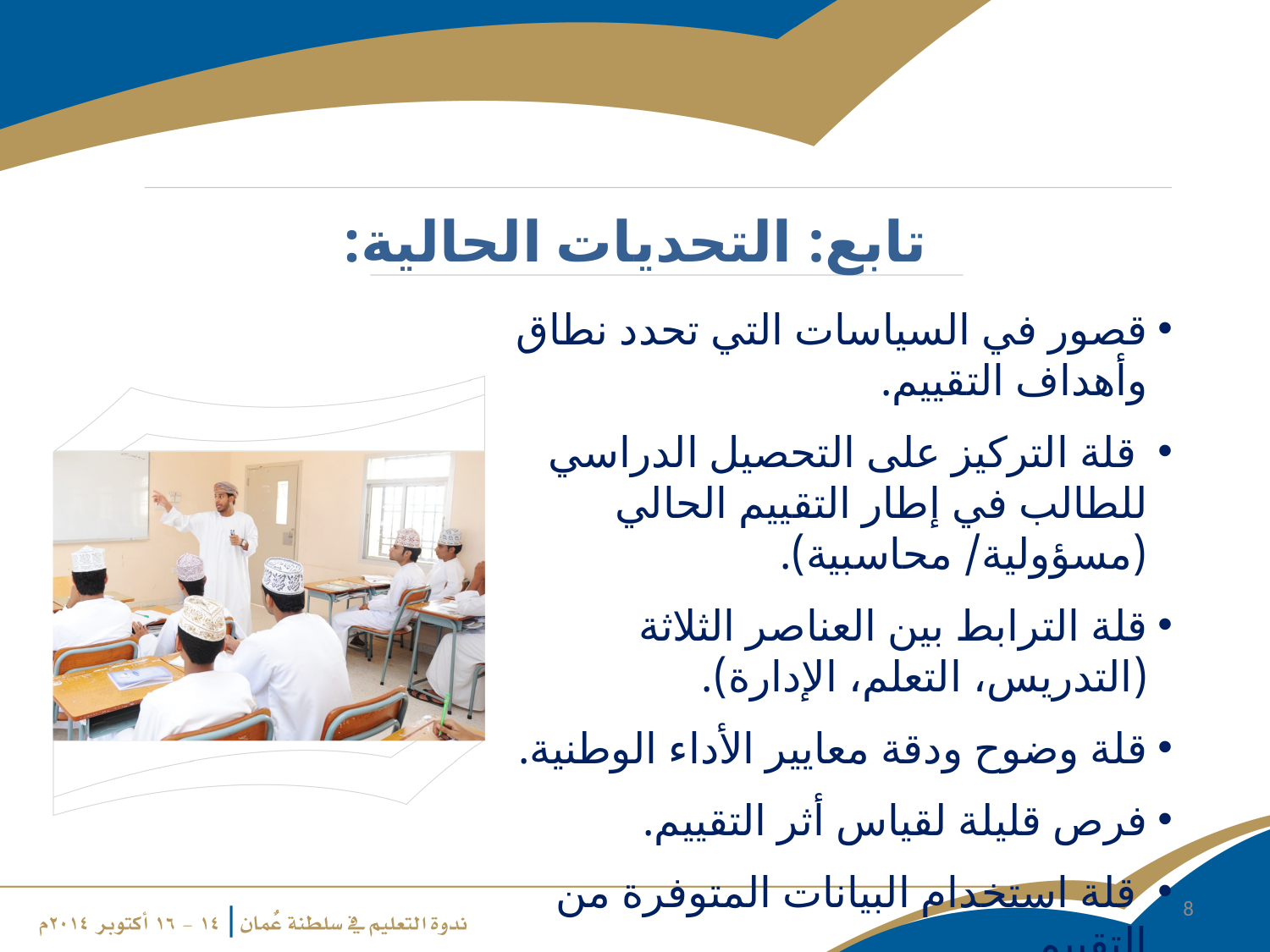

# تابع: التحديات الحالية:
قصور في السياسات التي تحدد نطاق وأهداف التقييم.
 قلة التركيز على التحصيل الدراسي للطالب في إطار التقييم الحالي (مسؤولية/ محاسبية).
قلة الترابط بين العناصر الثلاثة (التدريس، التعلم، الإدارة).
قلة وضوح ودقة معايير الأداء الوطنية.
فرص قليلة لقياس أثر التقييم.
 قلة استخدام البيانات المتوفرة من التقييم.
8